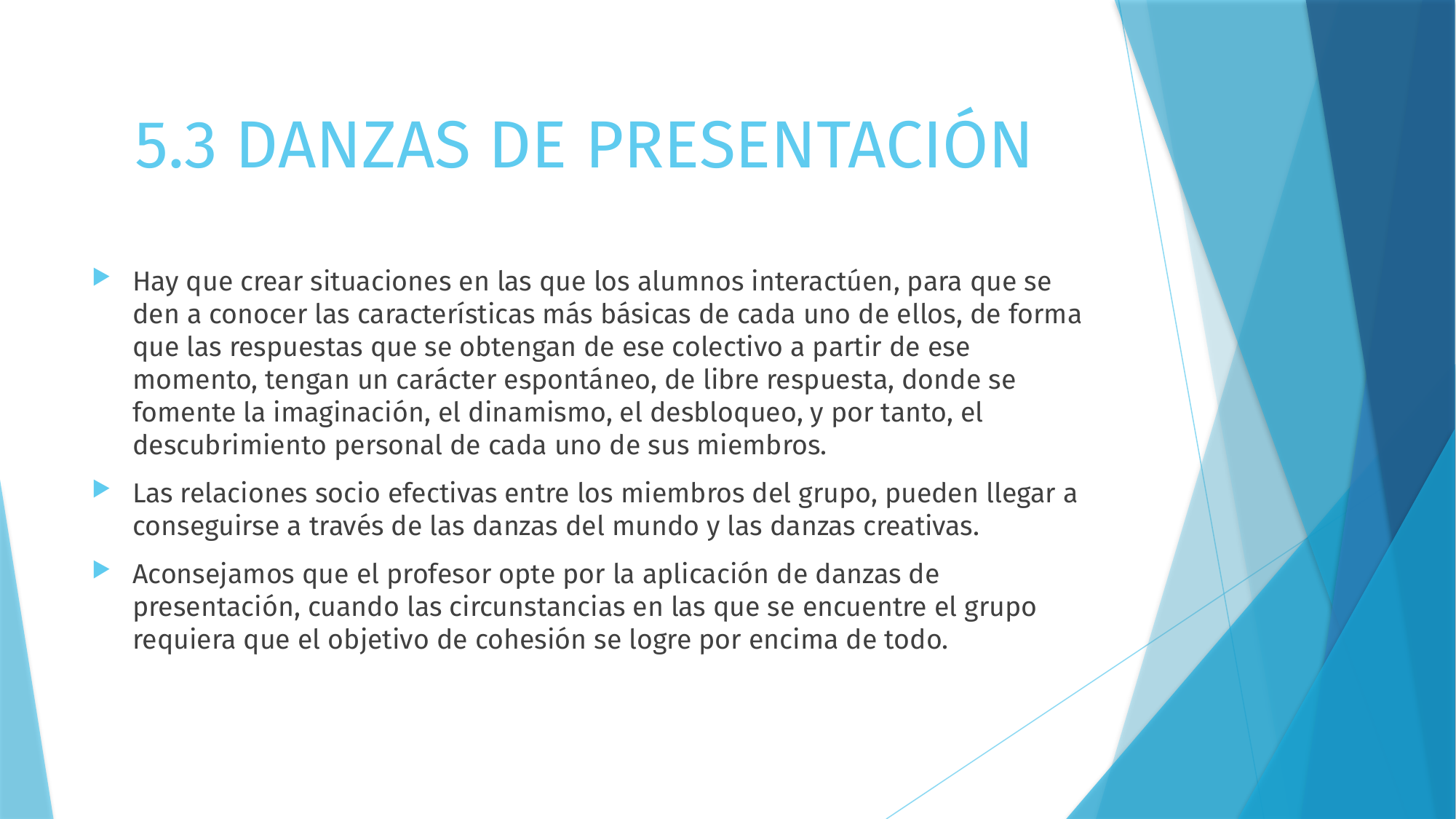

# 5.3 DANZAS DE PRESENTACIÓN
Hay que crear situaciones en las que los alumnos interactúen, para que se den a conocer las características más básicas de cada uno de ellos, de forma que las respuestas que se obtengan de ese colectivo a partir de ese momento, tengan un carácter espontáneo, de libre respuesta, donde se fomente la imaginación, el dinamismo, el desbloqueo, y por tanto, el descubrimiento personal de cada uno de sus miembros.
Las relaciones socio efectivas entre los miembros del grupo, pueden llegar a conseguirse a través de las danzas del mundo y las danzas creativas.
Aconsejamos que el profesor opte por la aplicación de danzas de presentación, cuando las circunstancias en las que se encuentre el grupo requiera que el objetivo de cohesión se logre por encima de todo.